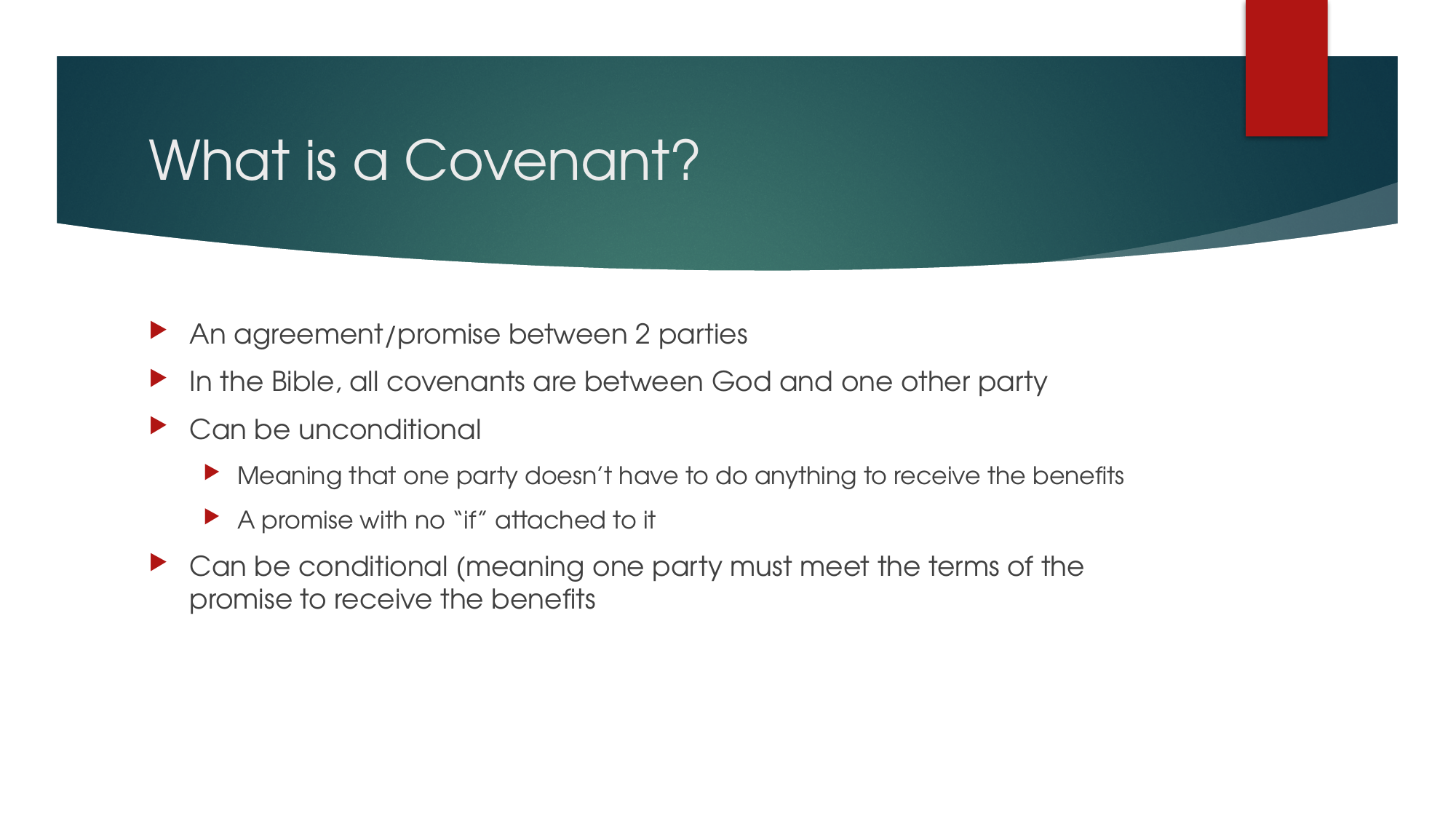

# What is a Covenant?
An agreement/promise between 2 parties
In the Bible, all covenants are between God and one other party
Can be unconditional
Meaning that one party doesn’t have to do anything to receive the benefits
A promise with no “if” attached to it
Can be conditional (meaning one party must meet the terms of the promise to receive the benefits